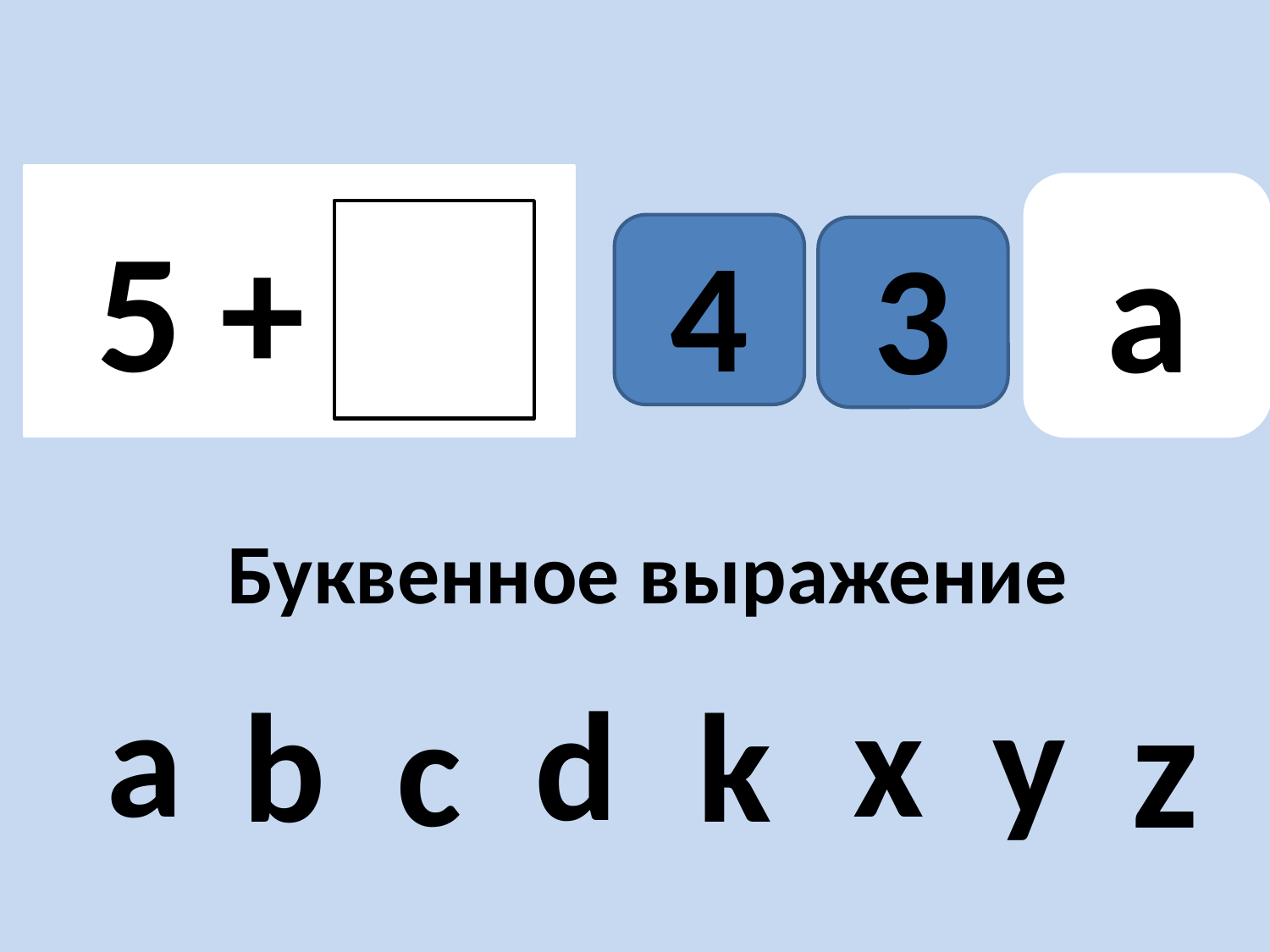

5 +

a
4
3
Буквенное выражение
z
y
а
x
d
b
k
c